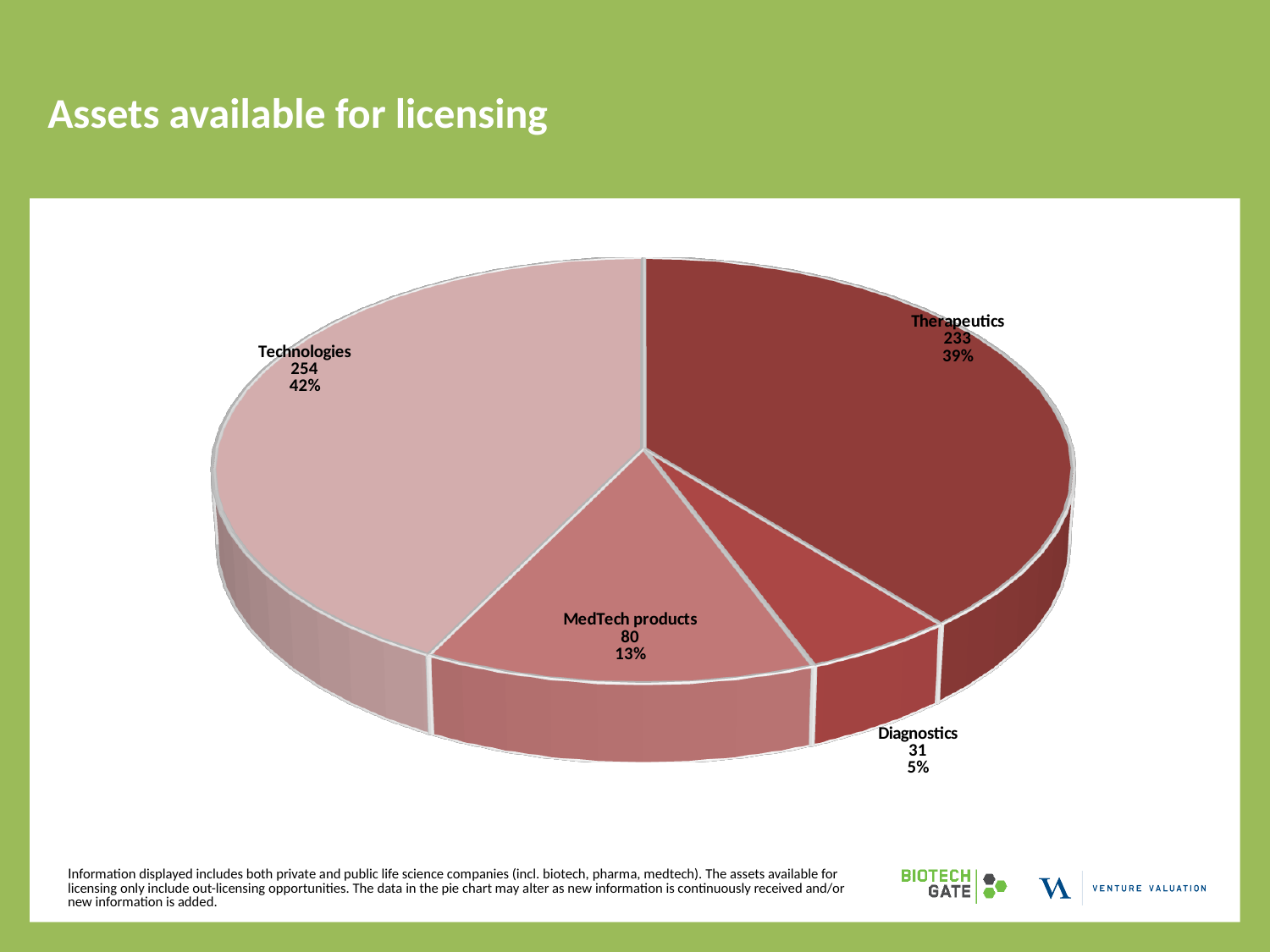

# Assets available for licensing

[unsupported chart]

Information displayed includes both private and public life science companies (incl. biotech, pharma, medtech). The assets available for licensing only include out-licensing opportunities. The data in the pie chart may alter as new information is continuously received and/or new information is added.